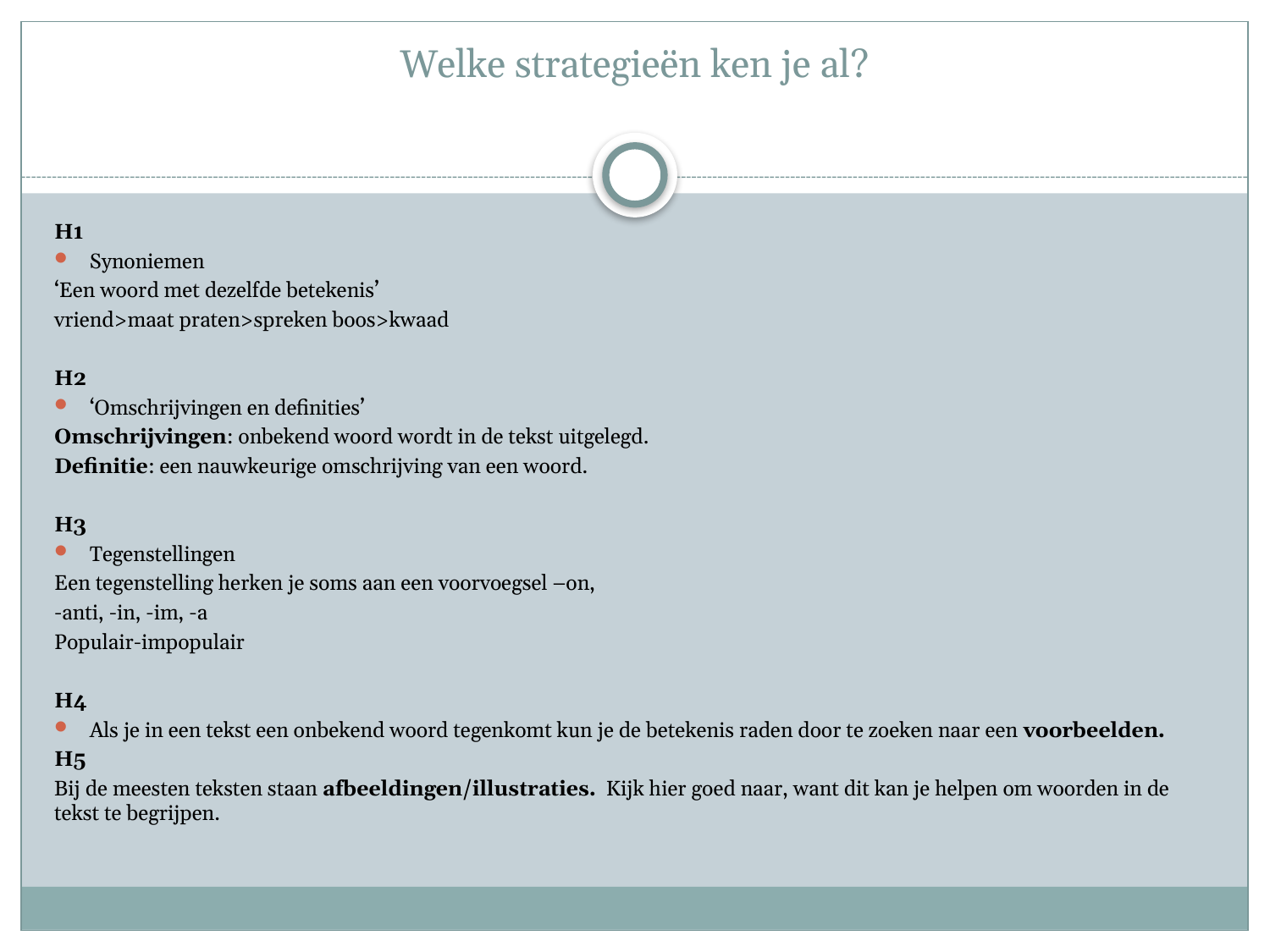

# Welke strategieën ken je al?
H1
Synoniemen
‘Een woord met dezelfde betekenis’
vriend>maat praten>spreken boos>kwaad

H2
‘Omschrijvingen en definities’
Omschrijvingen: onbekend woord wordt in de tekst uitgelegd.
Definitie: een nauwkeurige omschrijving van een woord.

H3
Tegenstellingen
Een tegenstelling herken je soms aan een voorvoegsel –on,
-anti, -in, -im, -a
Populair-impopulair

H4
Als je in een tekst een onbekend woord tegenkomt kun je de betekenis raden door te zoeken naar een voorbeelden.
H5
Bij de meesten teksten staan afbeeldingen/illustraties.  Kijk hier goed naar, want dit kan je helpen om woorden in de tekst te begrijpen.